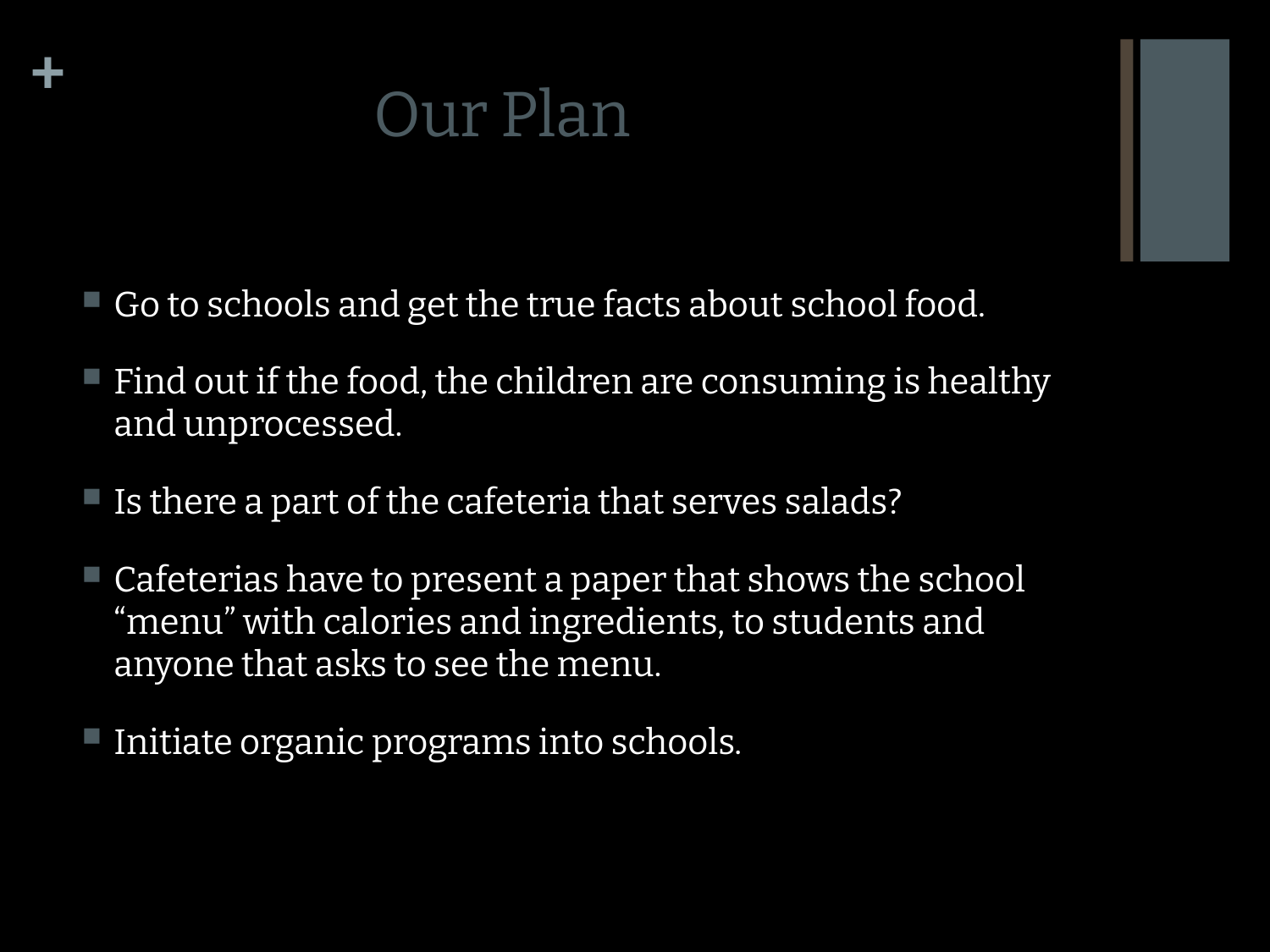

# Our Plan
Go to schools and get the true facts about school food.
Find out if the food, the children are consuming is healthy and unprocessed.
Is there a part of the cafeteria that serves salads?
Cafeterias have to present a paper that shows the school “menu” with calories and ingredients, to students and anyone that asks to see the menu.
Initiate organic programs into schools.